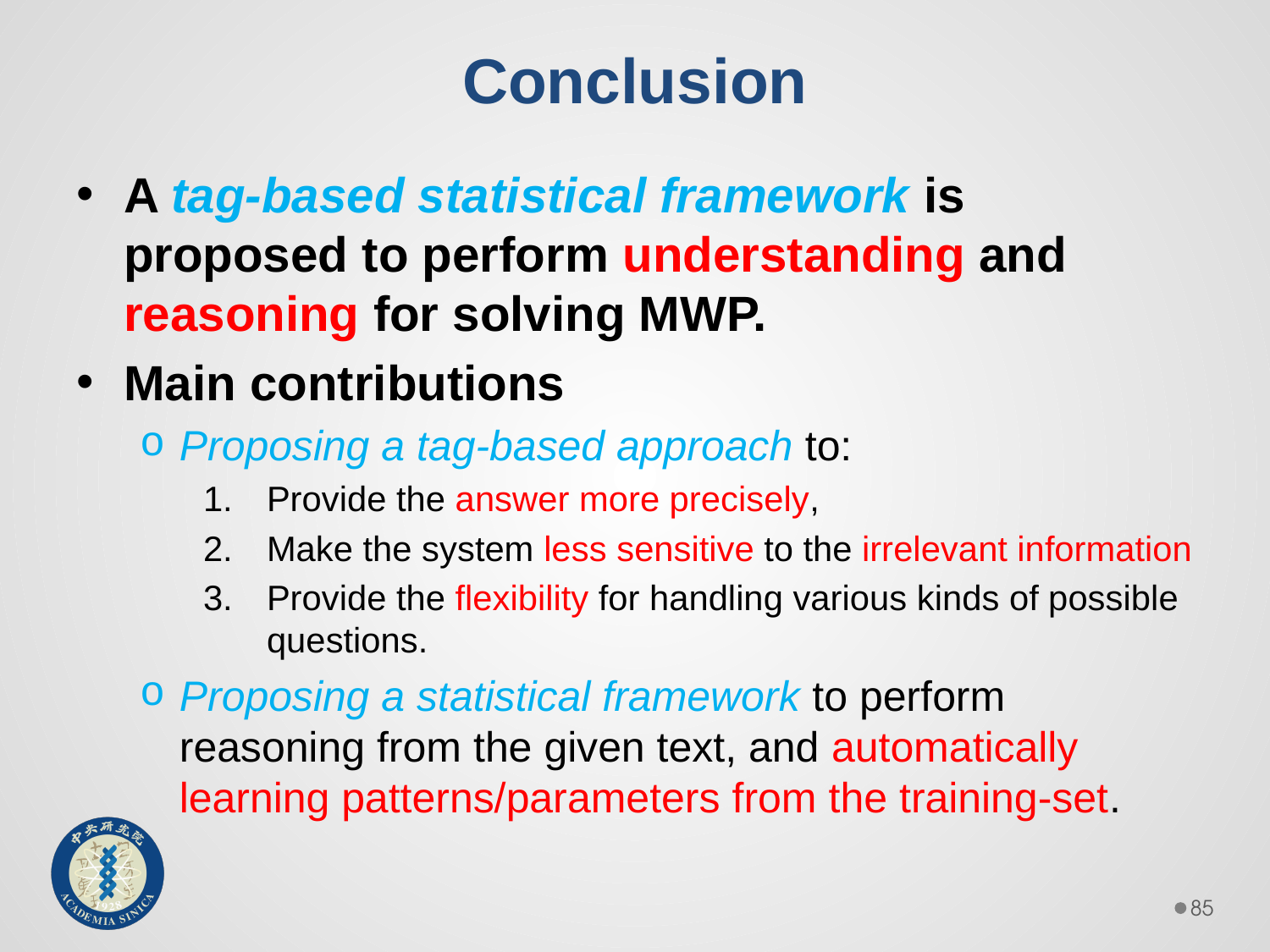

# Conclusion
A tag-based statistical framework is proposed to perform understanding and reasoning for solving MWP.
Main contributions
Proposing a tag-based approach to:
Provide the answer more precisely,
Make the system less sensitive to the irrelevant information
Provide the flexibility for handling various kinds of possible questions.
Proposing a statistical framework to perform reasoning from the given text, and automatically learning patterns/parameters from the training-set.
85